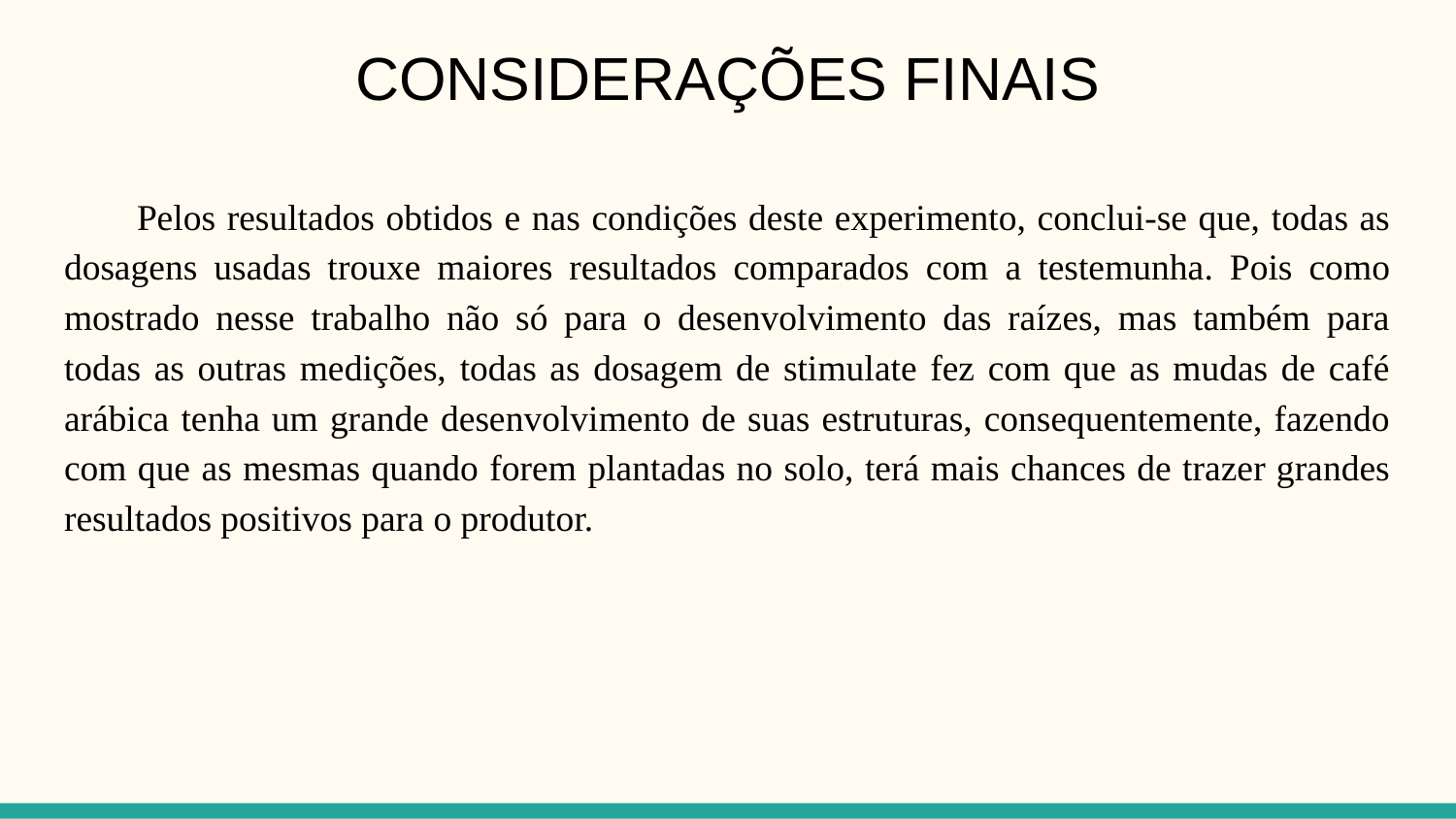

# CONSIDERAÇÕES FINAIS
Pelos resultados obtidos e nas condições deste experimento, conclui-se que, todas as dosagens usadas trouxe maiores resultados comparados com a testemunha. Pois como mostrado nesse trabalho não só para o desenvolvimento das raízes, mas também para todas as outras medições, todas as dosagem de stimulate fez com que as mudas de café arábica tenha um grande desenvolvimento de suas estruturas, consequentemente, fazendo com que as mesmas quando forem plantadas no solo, terá mais chances de trazer grandes resultados positivos para o produtor.